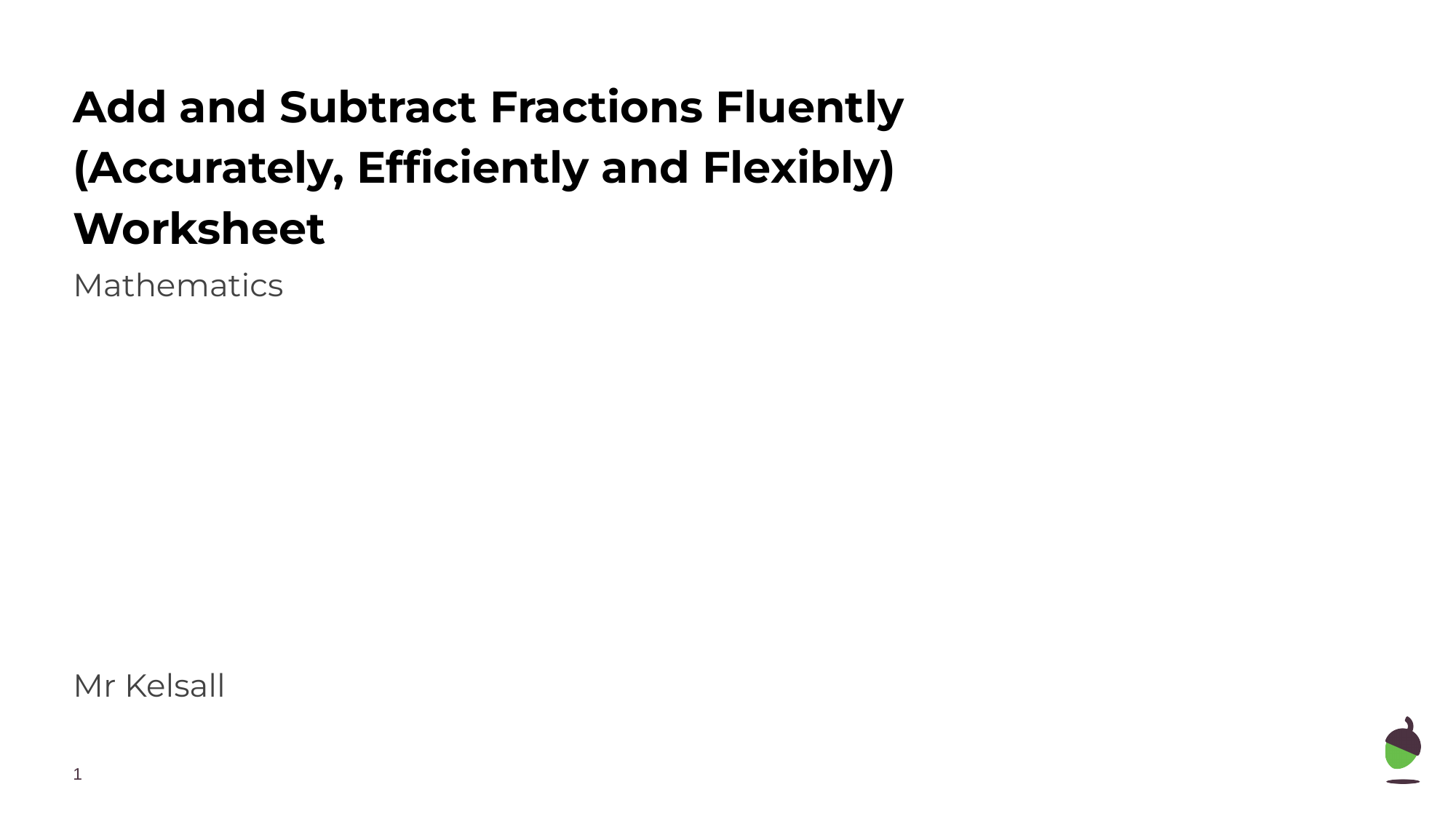

# Add and Subtract Fractions Fluently
(Accurately, Efficiently and Flexibly)
Worksheet
Mathematics
Mr Kelsall
1